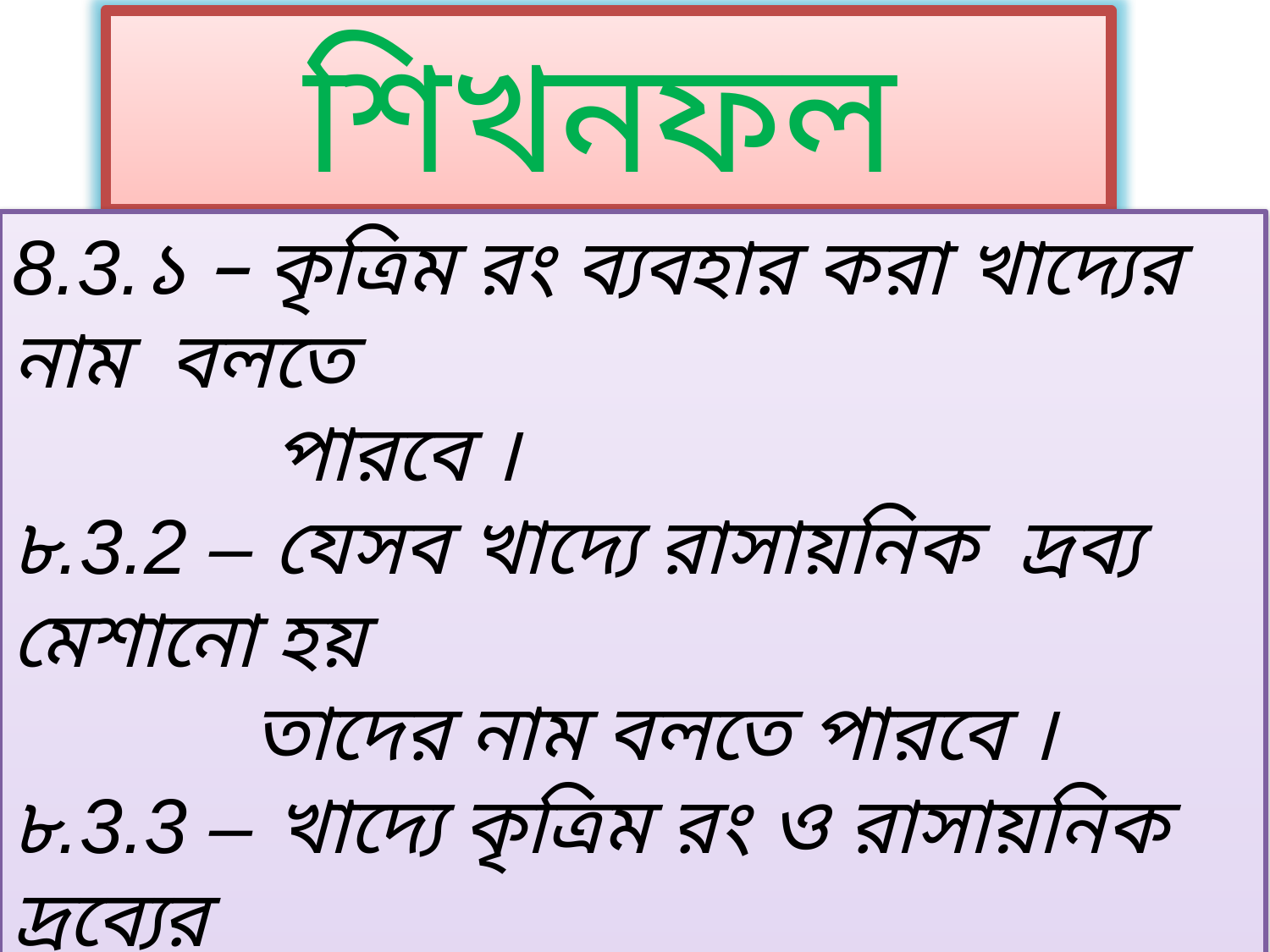

শিখনফল
8.3.১ – কৃত্রিম রং ব্যবহার করা খাদ্যের নাম  বলতে
             পারবে ।
৮.3.2 – যেসব খাদ্যে রাসায়নিক  দ্রব্য মেশানো হয়
            তাদের নাম বলতে পারবে ।
৮.3.3 – খাদ্যে কৃত্রিম রং ও রাসায়নিক দ্রব্যের
         ব্যবহারের ক্ষতিকর দিক বর্ণনা করতে পারবে।
৮.3.4 – রাসায়নিক দ্রব্য ব্যবহার  করে ফল
          পাকানোর অপকারিতা বর্ণনা করতে পারবে  ।